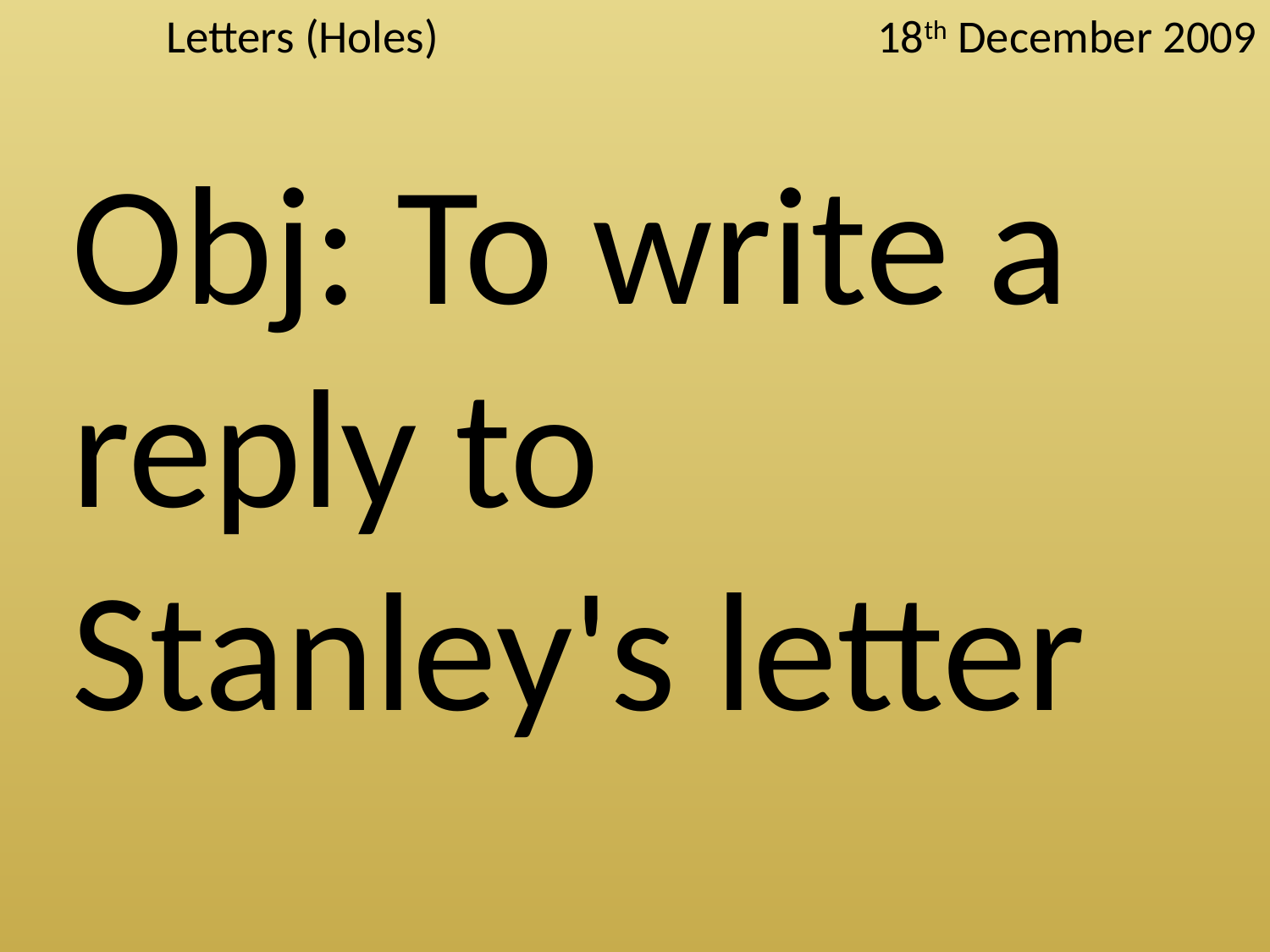

# Letters (Holes)
18th December 2009
Obj: To write a reply to Stanley's letter